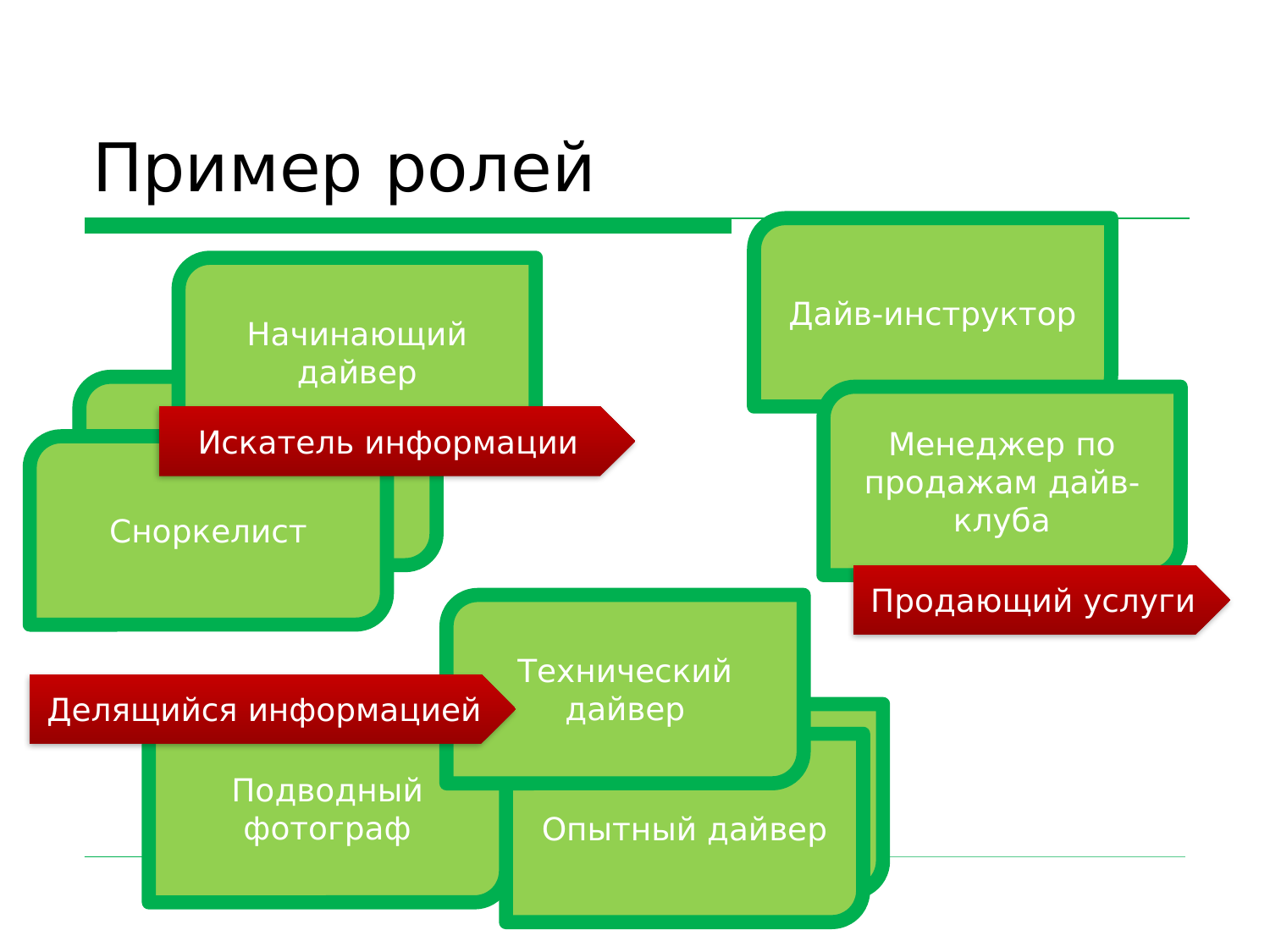

# Пример ролей
Дайв-инструктор
Начинающий дайвер

Менеджер по продажам дайв-клуба
Искатель информации
Сноркелист
Продающий услуги
Технический дайвер
Делящийся информацией

Подводный фотограф
Опытный дайвер
© ScrumTrek.ru, 2008